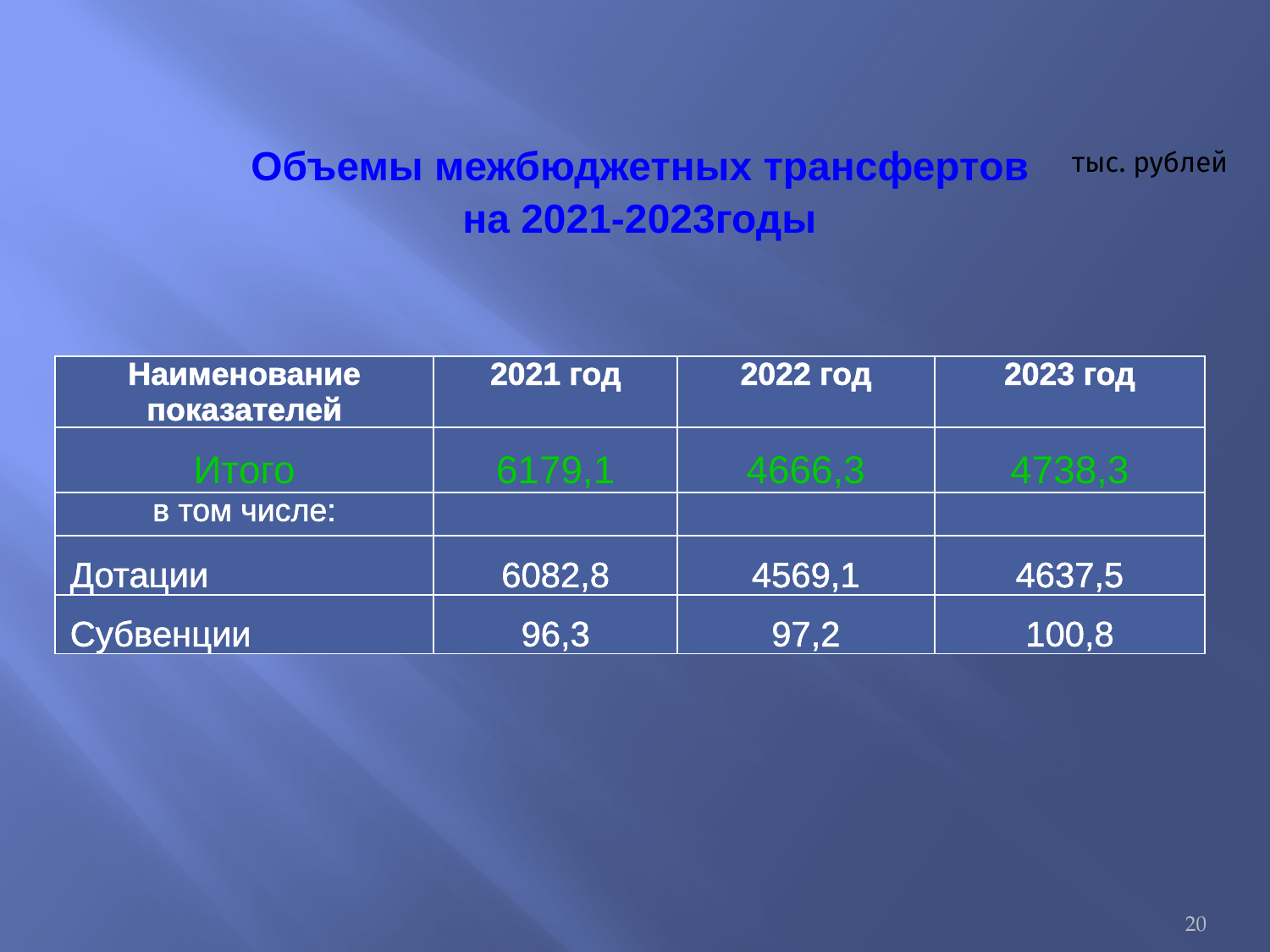

# Объемы межбюджетных трансфертов на 2021-2023годы
тыс. рублей
| Наименование показателей | 2021 год | 2022 год | 2023 год |
| --- | --- | --- | --- |
| Итого | 6179,1 | 4666,3 | 4738,3 |
| в том числе: |  |  |  |
| Дотации | 6082,8 | 4569,1 | 4637,5 |
| Субвенции | 96,3 | 97,2 | 100,8 |
20